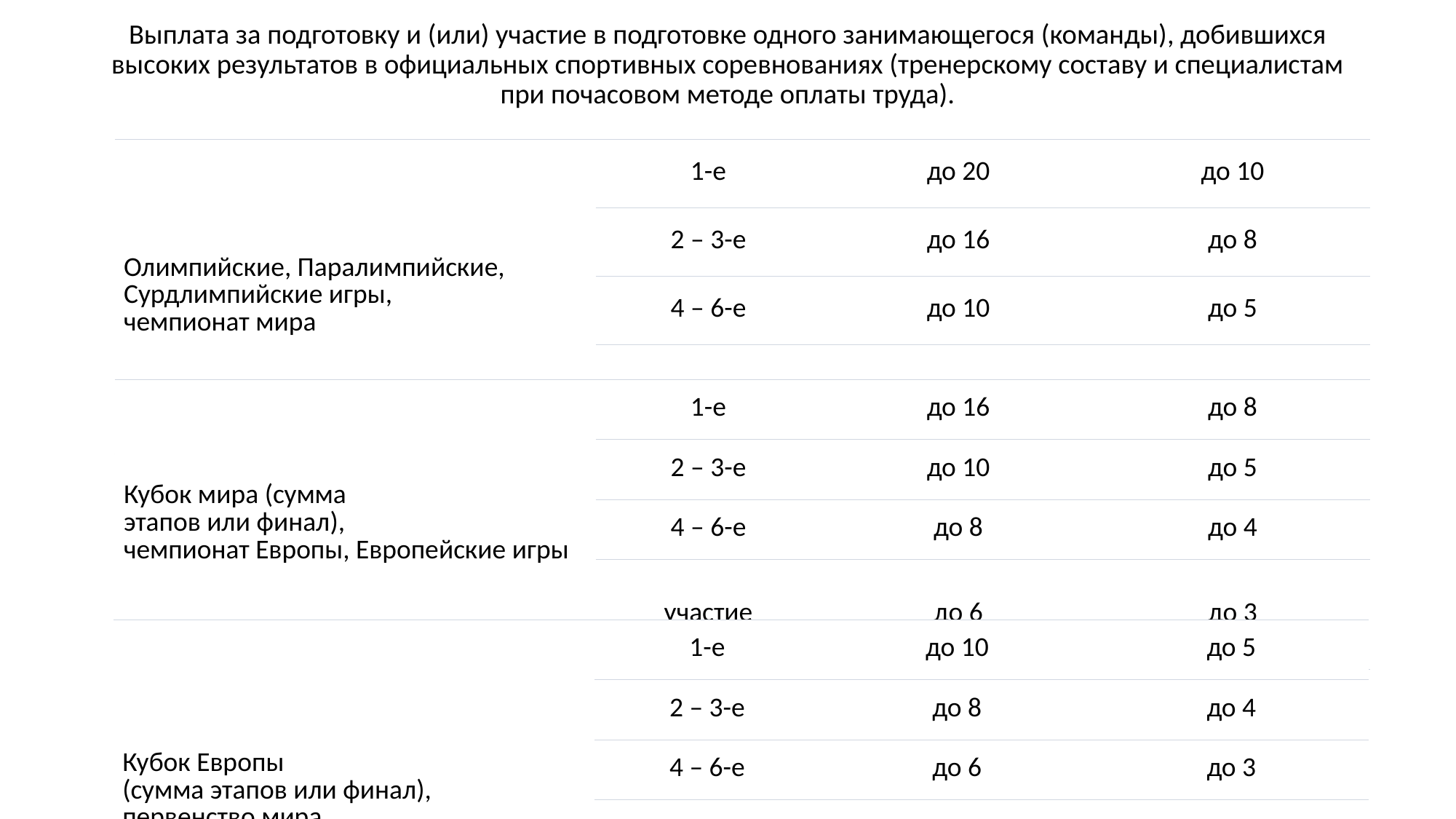

# Выплата за подготовку и (или) участие в подготовке одного занимающегося (команды), добившихся высоких результатов в официальных спортивных соревнованиях (тренерскому составу и специалистам при почасовом методе оплаты труда).
| Олимпийские, Паралимпийские, Сурдлимпийские игры, чемпионат мира | 1-е | до 20 | до 10 |
| --- | --- | --- | --- |
|  | 2 – 3-е | до 16 | до 8 |
|  | 4 – 6-е | до 10 | до 5 |
|  | участие | до 8 | до 4 |
| Кубок мира (сумма этапов или финал), чемпионат Европы, Европейские игры | 1-е | до 16 | до 8 |
| --- | --- | --- | --- |
|  | 2 – 3-е | до 10 | до 5 |
|  | 4 – 6-е | до 8 | до 4 |
|  | участие | до 6 | до 3 |
| Кубок Европы (сумма этапов или финал), первенство мира | 1-е | до 10 | до 5 |
| --- | --- | --- | --- |
|  | 2 – 3-е | до 8 | до 4 |
|  | 4 – 6-е | до 6 | до 3 |
|  | участие | до 4 | до 2 |